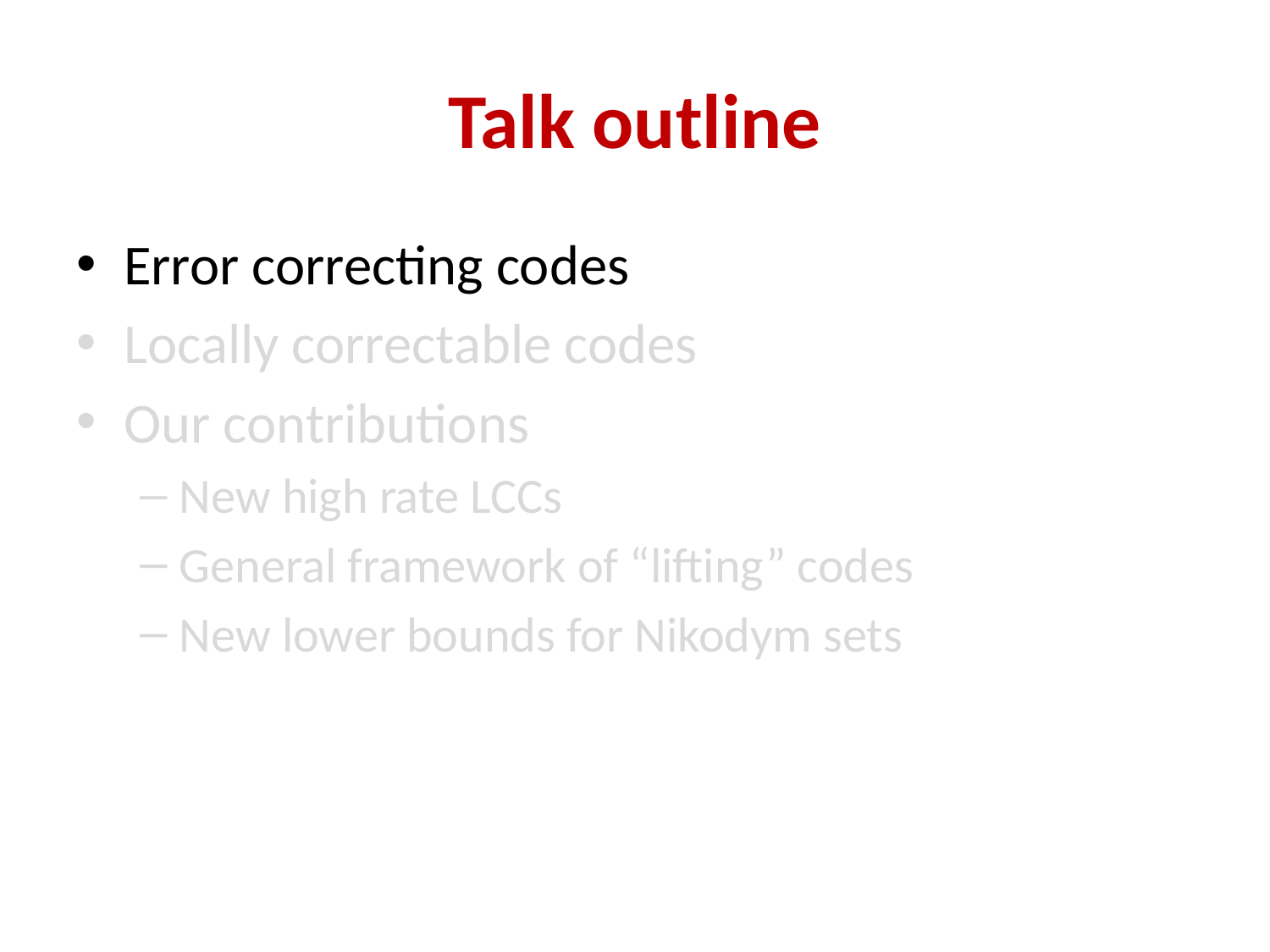

# Talk outline
Error correcting codes
Locally correctable codes
Our contributions
New high rate LCCs
General framework of “lifting” codes
New lower bounds for Nikodym sets